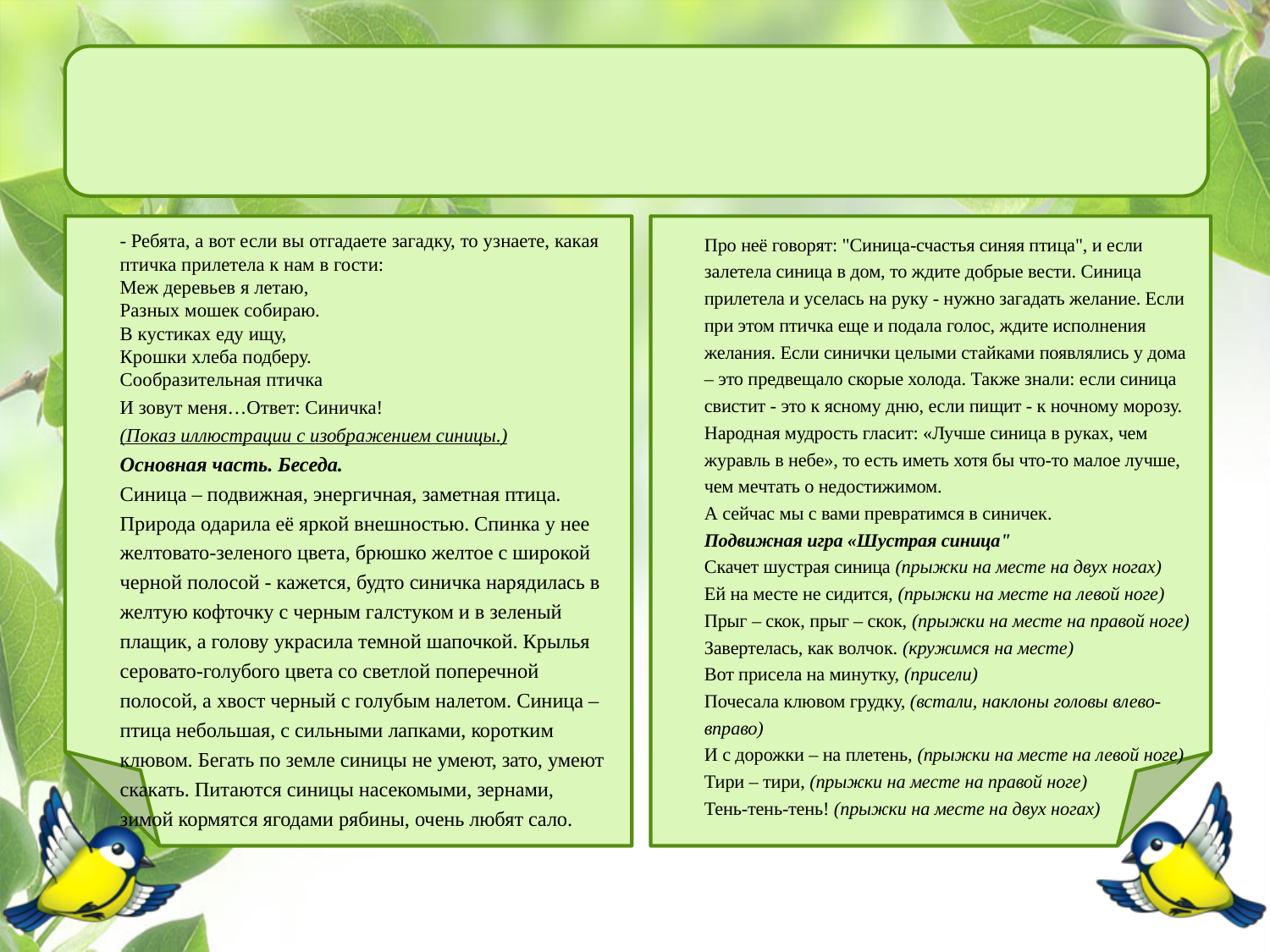

#
- Ребята, а вот если вы отгадаете загадку, то узнаете, какая птичка прилетела к нам в гости:
Меж деревьев я летаю,
Разных мошек собираю.
В кустиках еду ищу,
Крошки хлеба подберу.
Сообразительная птичка
И зовут меня…Ответ: Синичка!
(Показ иллюстрации с изображением синицы.)
Основная часть. Беседа.
Синица – подвижная, энергичная, заметная птица. Природа одарила её яркой внешностью. Спинка у нее желтовато-зеленого цвета, брюшко желтое с широкой черной полосой - кажется, будто синичка нарядилась в желтую кофточку с черным галстуком и в зеленый плащик, а голову украсила темной шапочкой. Крылья серовато-голубого цвета со светлой поперечной полосой, а хвост черный с голубым налетом. Синица – птица небольшая, с сильными лапками, коротким клювом. Бегать по земле синицы не умеют, зато, умеют скакать. Питаются синицы насекомыми, зернами, зимой кормятся ягодами рябины, очень любят сало.

Про неё говорят: "Синица-счастья синяя птица", и если залетела синица в дом, то ждите добрые вести. Синица прилетела и уселась на руку - нужно загадать желание. Если при этом птичка еще и подала голос, ждите исполнения желания. Если синички целыми стайками появлялись у дома – это предвещало скорые холода. Также знали: если синица свистит - это к ясному дню, если пищит - к ночному морозу. Народная мудрость гласит: «Лучше синица в руках, чем журавль в небе», то есть иметь хотя бы что-то малое лучше, чем мечтать о недостижимом.
А сейчас мы с вами превратимся в синичек.
Подвижная игра «Шустрая синица"
Скачет шустрая синица (прыжки на месте на двух ногах)
Ей на месте не сидится, (прыжки на месте на левой ноге)
Прыг – скок, прыг – скок, (прыжки на месте на правой ноге)
Завертелась, как волчок. (кружимся на месте)
Вот присела на минутку, (присели)
Почесала клювом грудку, (встали, наклоны головы влево-вправо)
И с дорожки – на плетень, (прыжки на месте на левой ноге)
Тири – тири, (прыжки на месте на правой ноге)
Тень-тень-тень! (прыжки на месте на двух ногах)